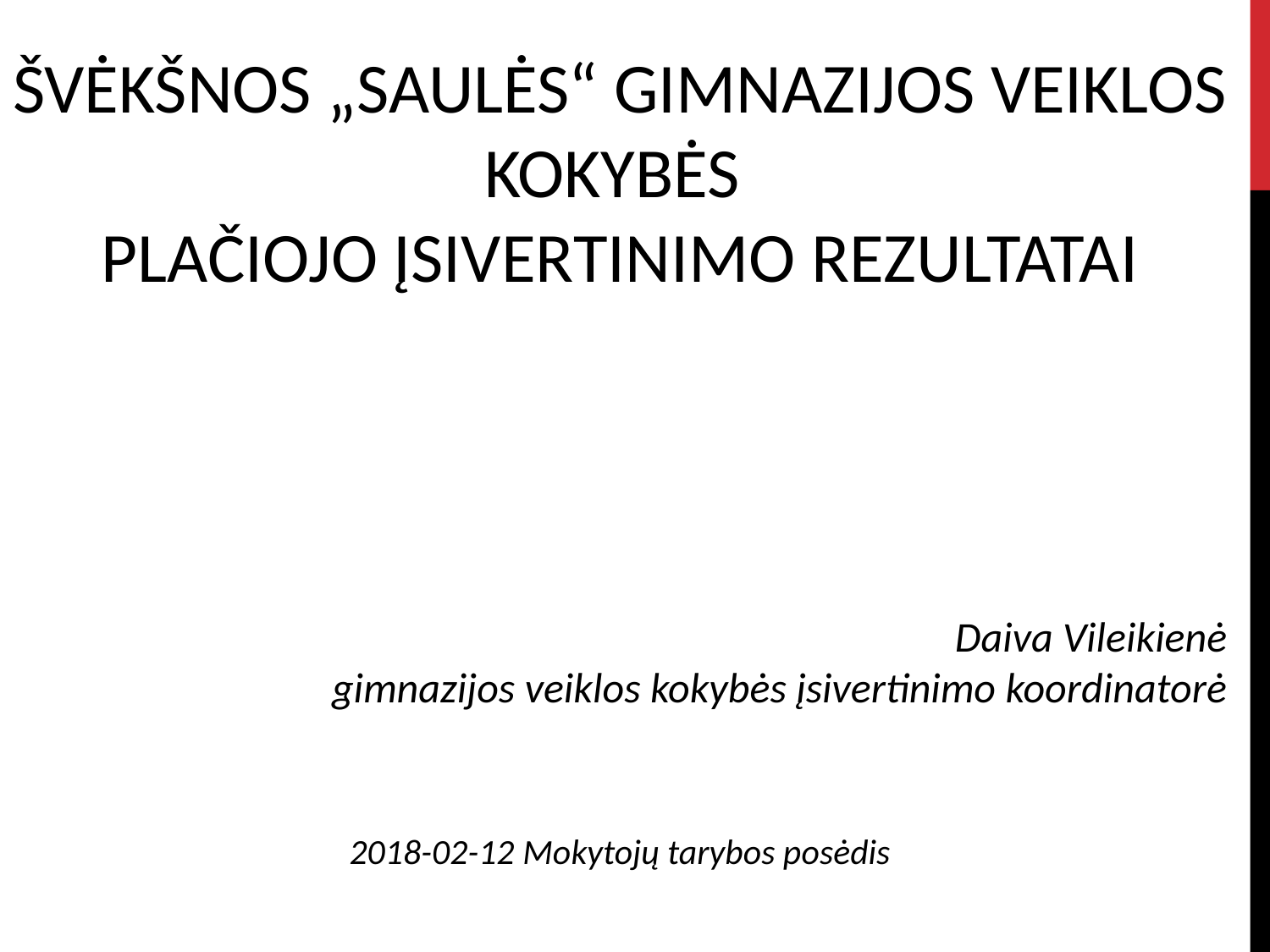

ŠVĖKŠNOS „SAULĖS“ GIMNAZIJOS VEIKLOS KOKYBĖS
PLAČIOJO ĮSIVERTINIMO REZULTATAI

Daiva Vileikienė
gimnazijos veiklos kokybės įsivertinimo koordinatorė

2018-02-12 Mokytojų tarybos posėdis